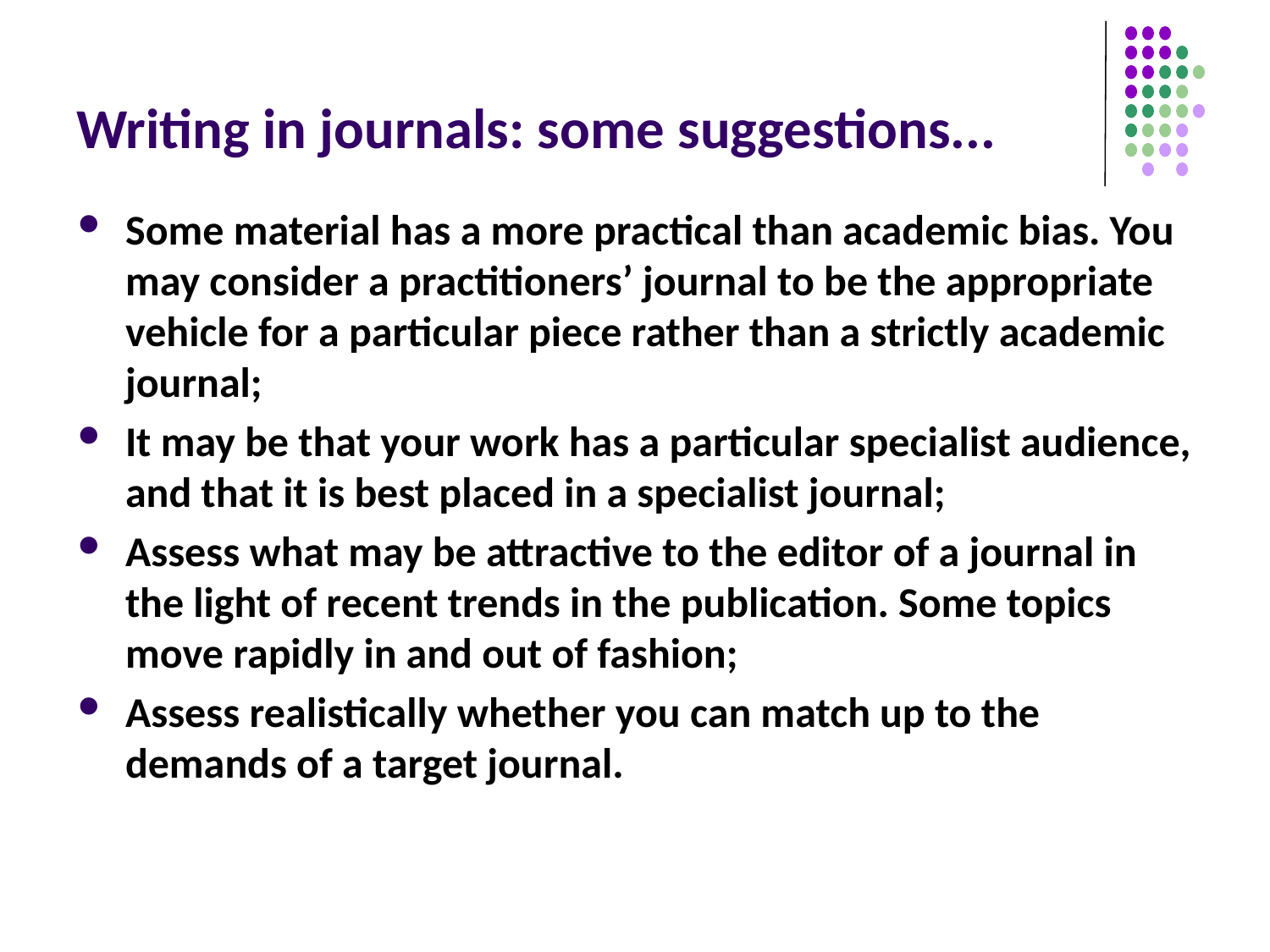

# Writing in journals: some suggestions...
Some material has a more practical than academic bias. You may consider a practitioners’ journal to be the appropriate vehicle for a particular piece rather than a strictly academic journal;
It may be that your work has a particular specialist audience, and that it is best placed in a specialist journal;
Assess what may be attractive to the editor of a journal in the light of recent trends in the publication. Some topics move rapidly in and out of fashion;
Assess realistically whether you can match up to the demands of a target journal.